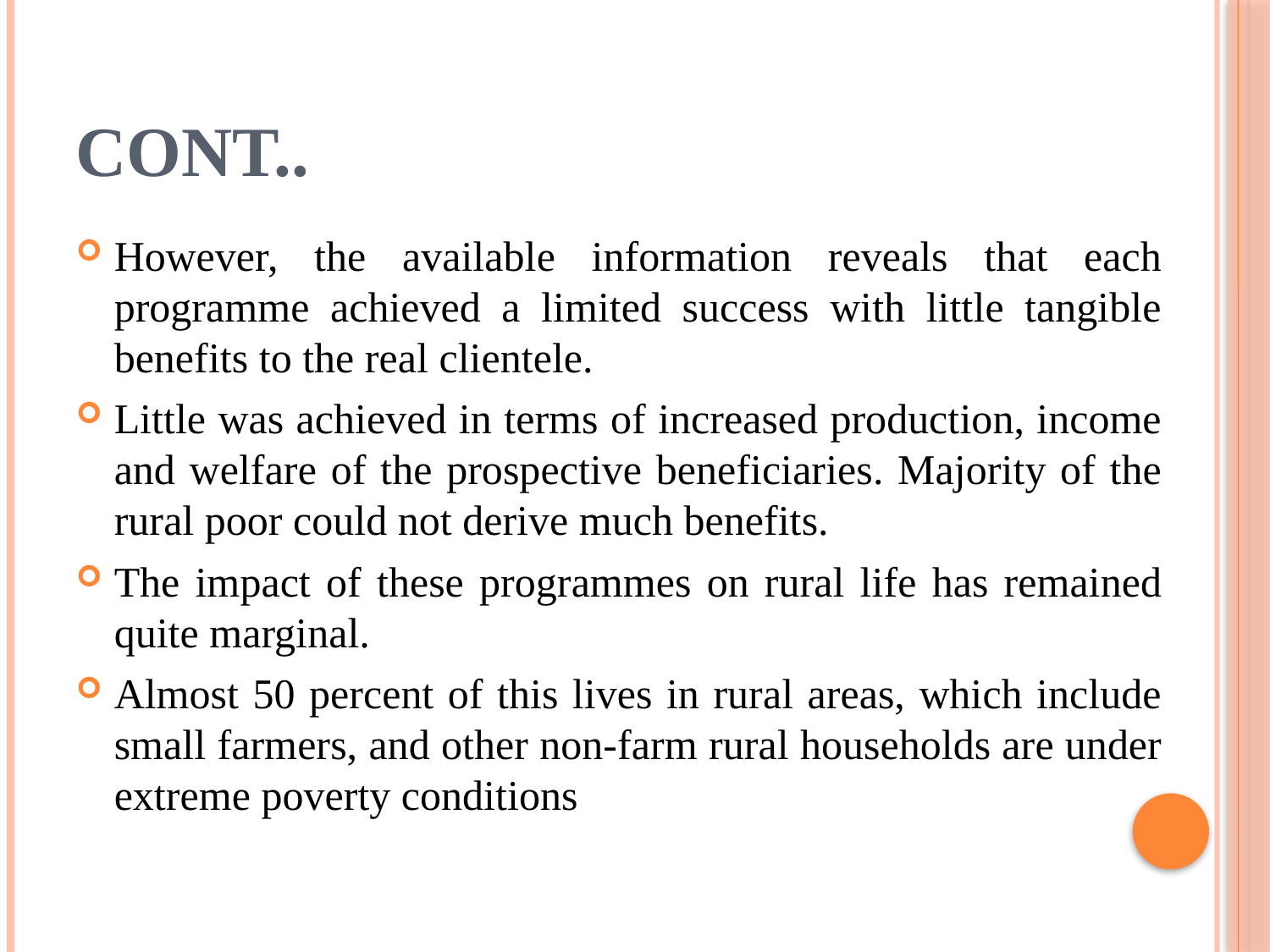

# Cont..
However, the available information reveals that each programme achieved a limited success with little tangible benefits to the real clientele.
Little was achieved in terms of increased production, income and welfare of the prospective beneficiaries. Majority of the rural poor could not derive much benefits.
The impact of these programmes on rural life has remained quite marginal.
Almost 50 percent of this lives in rural areas, which include small farmers, and other non-farm rural households are under extreme poverty conditions